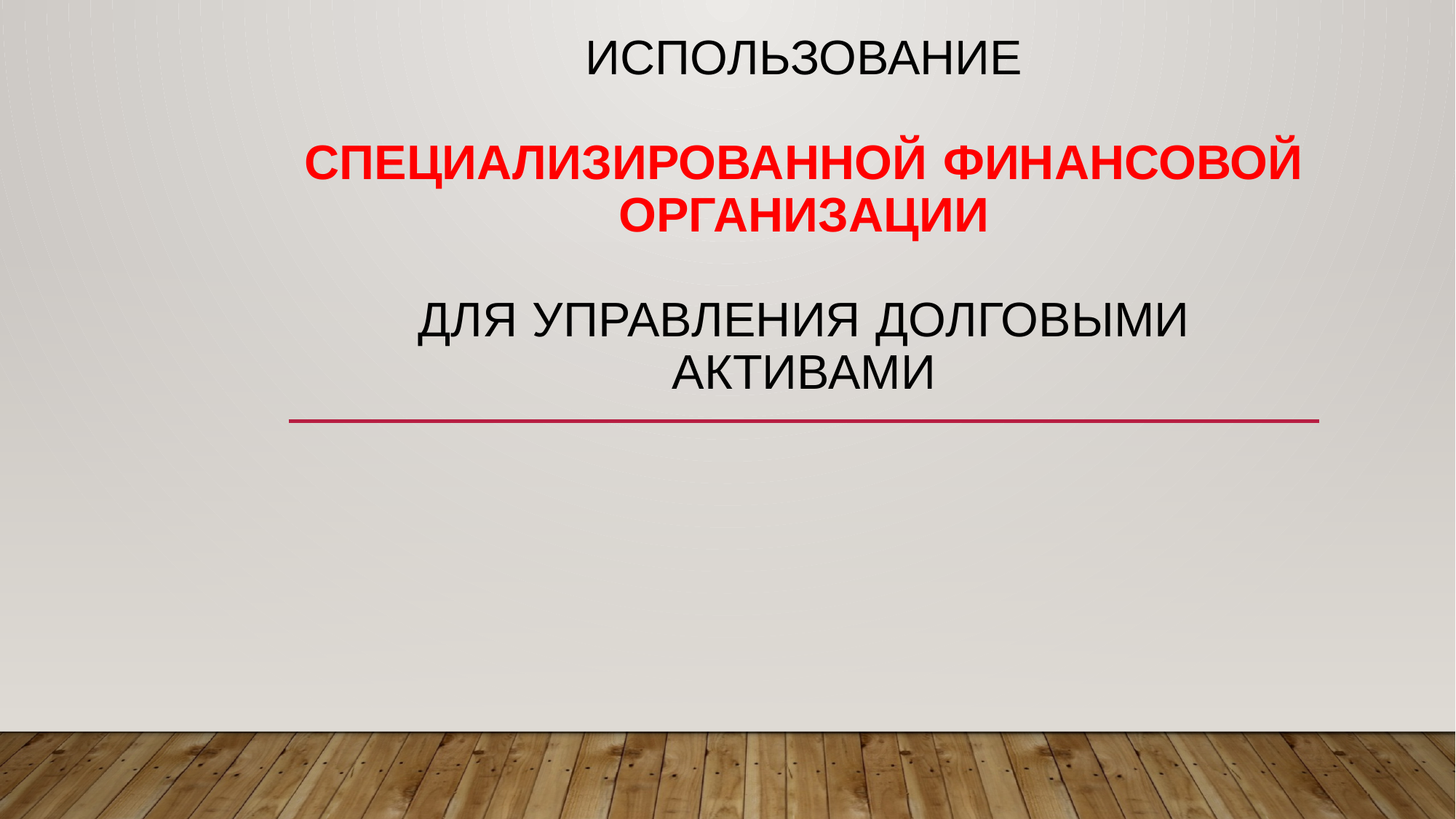

# ИСПОЛЬЗОВАНИЕ СПЕЦИАЛИЗИРОВАННОЙ ФИНАНСОВОЙ ОРГАНИЗАЦИИ ДЛЯ УПРАВЛЕНИЯ ДОЛГОВЫМИ АКТИВАМИ